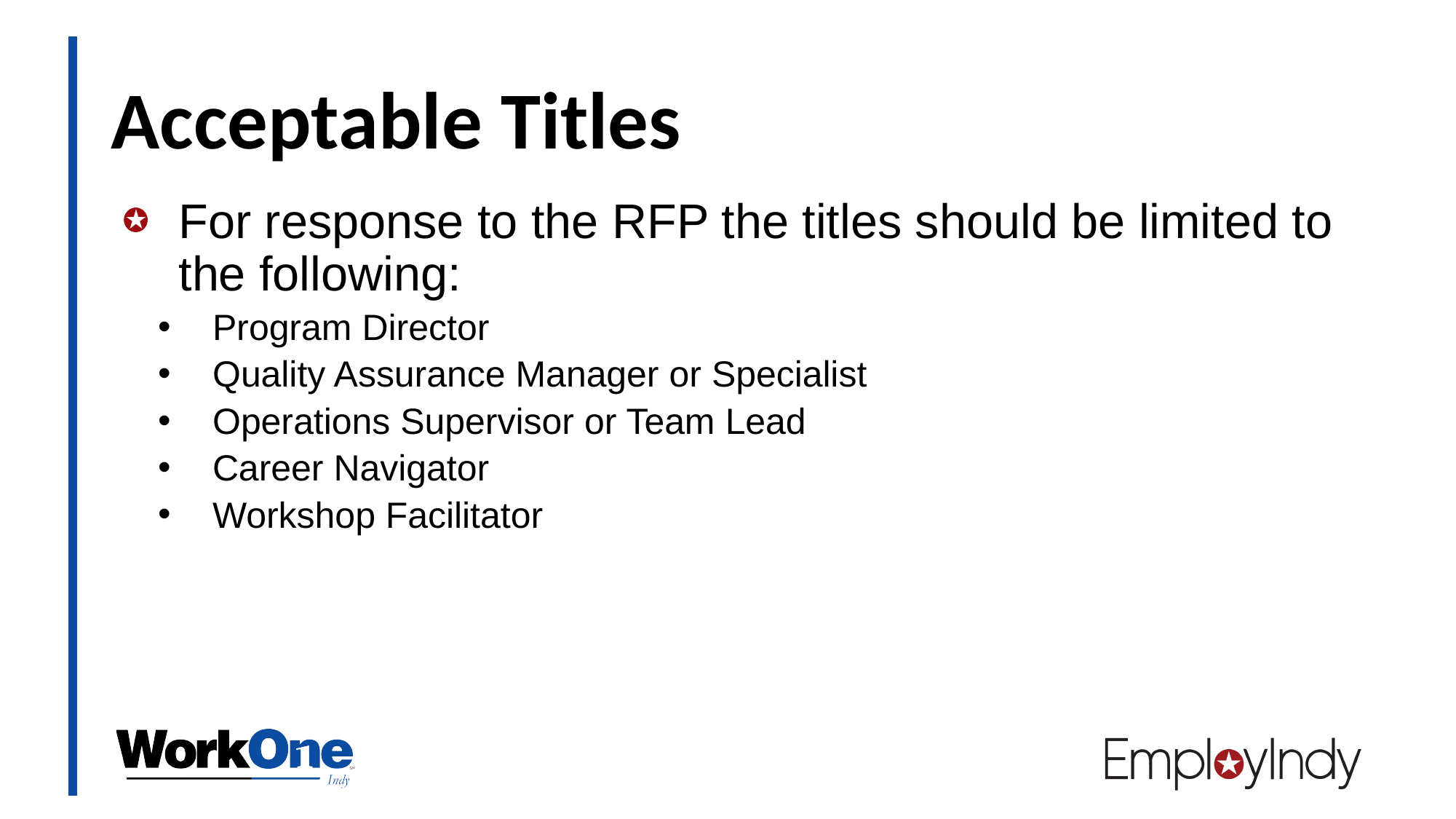

# Acceptable Titles
For response to the RFP the titles should be limited to the following:
Program Director
Quality Assurance Manager or Specialist
Operations Supervisor or Team Lead
Career Navigator
Workshop Facilitator